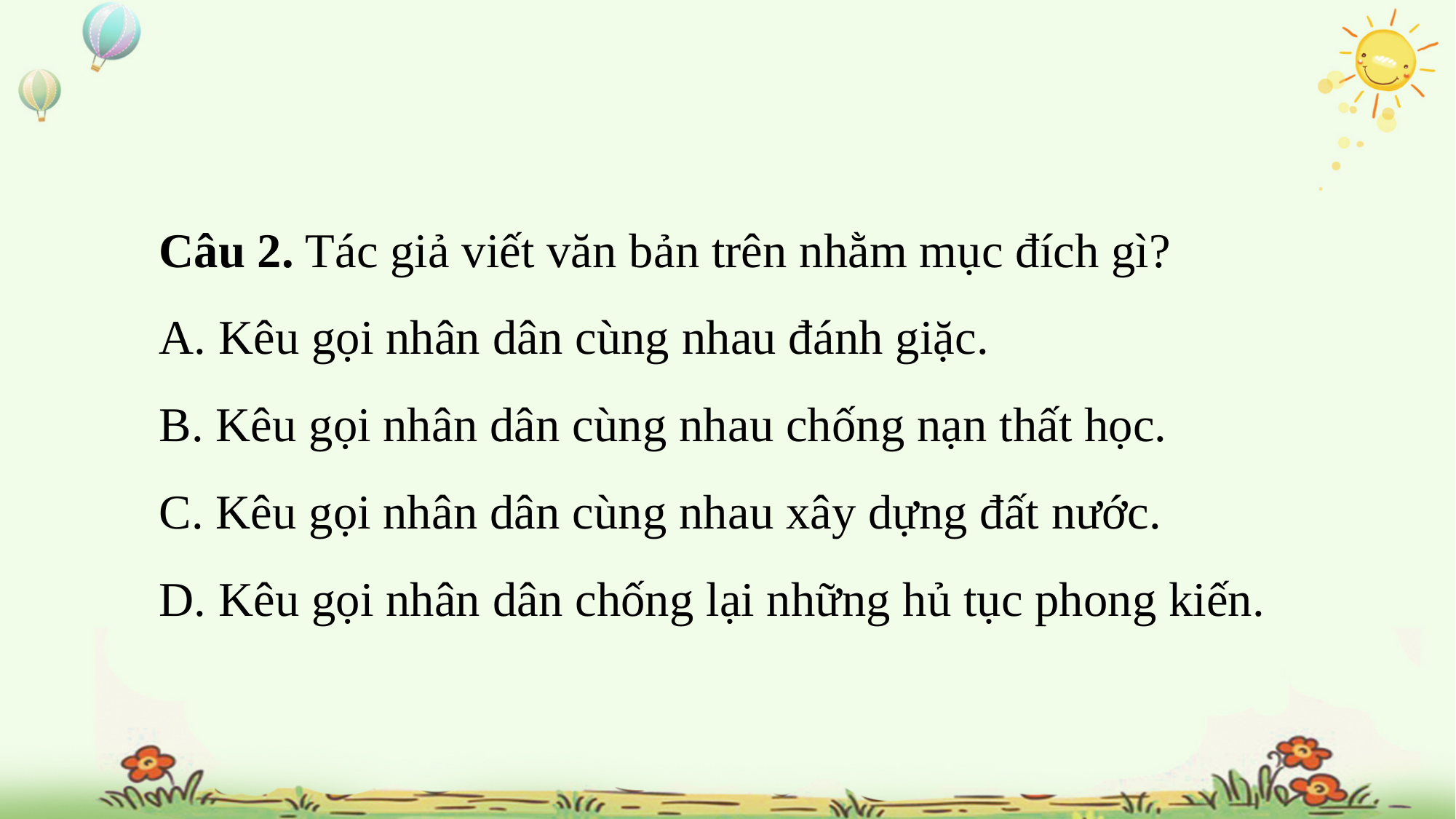

Câu 2. Tác giả viết văn bản trên nhằm mục đích gì?
A. Kêu gọi nhân dân cùng nhau đánh giặc.
B. Kêu gọi nhân dân cùng nhau chống nạn thất học.
C. Kêu gọi nhân dân cùng nhau xây dựng đất nước.
D. Kêu gọi nhân dân chống lại những hủ tục phong kiến.